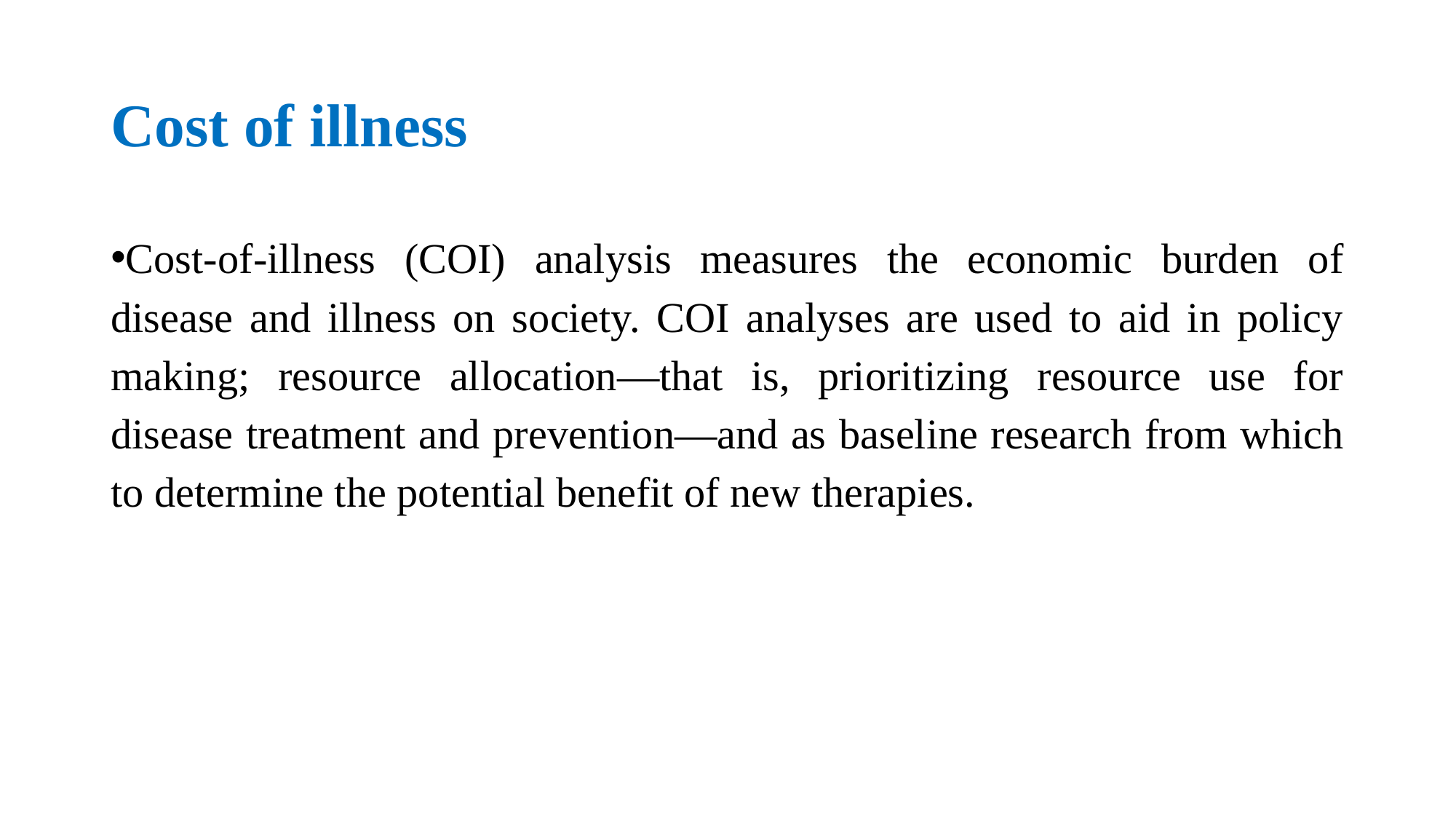

# Cost of illness
Cost-of-illness (COI) analysis measures the economic burden of disease and illness on society. COI analyses are used to aid in policy making; resource allocation—that is, prioritizing resource use for disease treatment and prevention—and as baseline research from which to determine the potential benefit of new therapies.